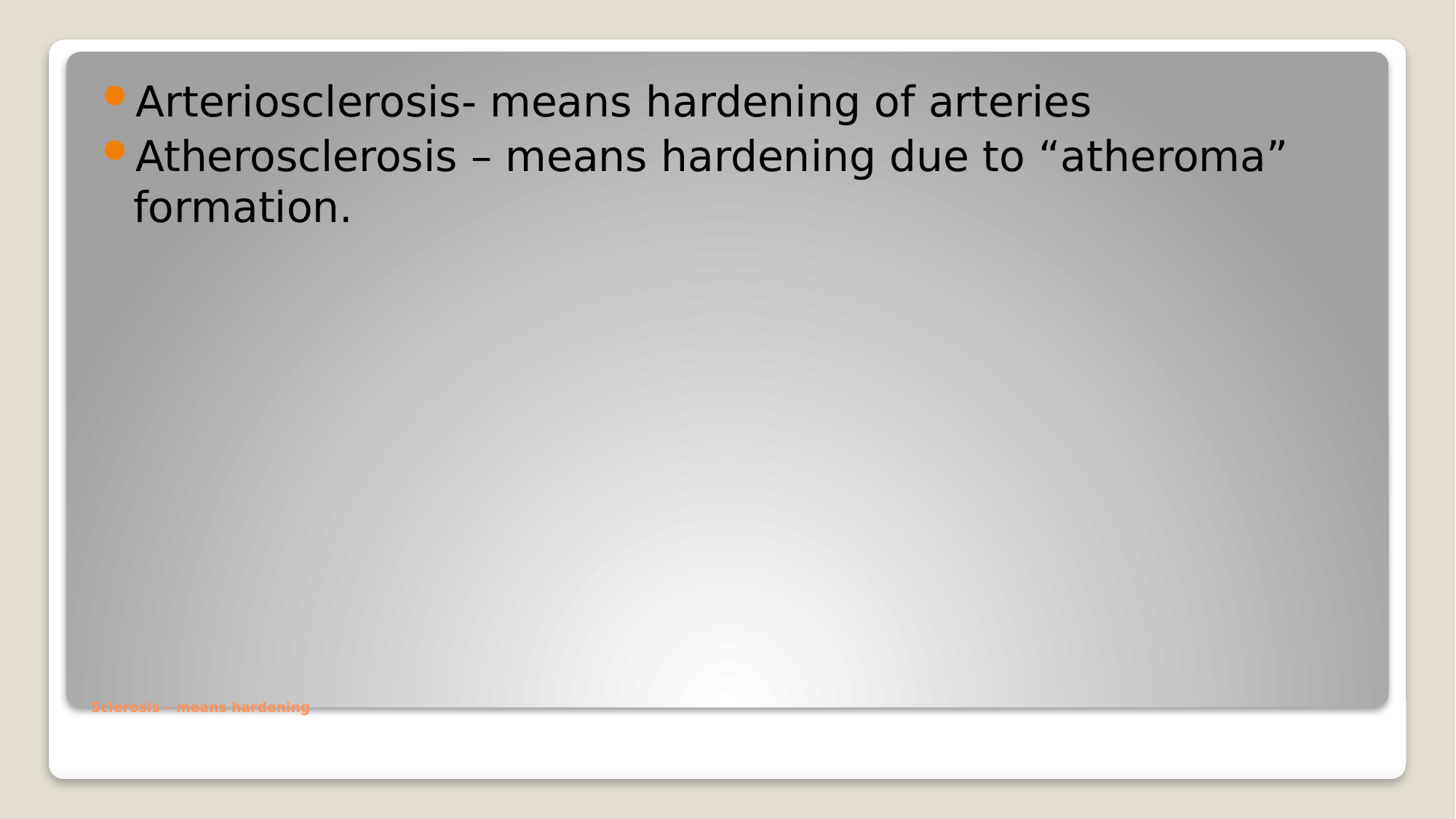

Arteriosclerosis- means hardening of arteries
Atherosclerosis – means hardening due to “atheroma” formation.
# Sclerosis – means hardening